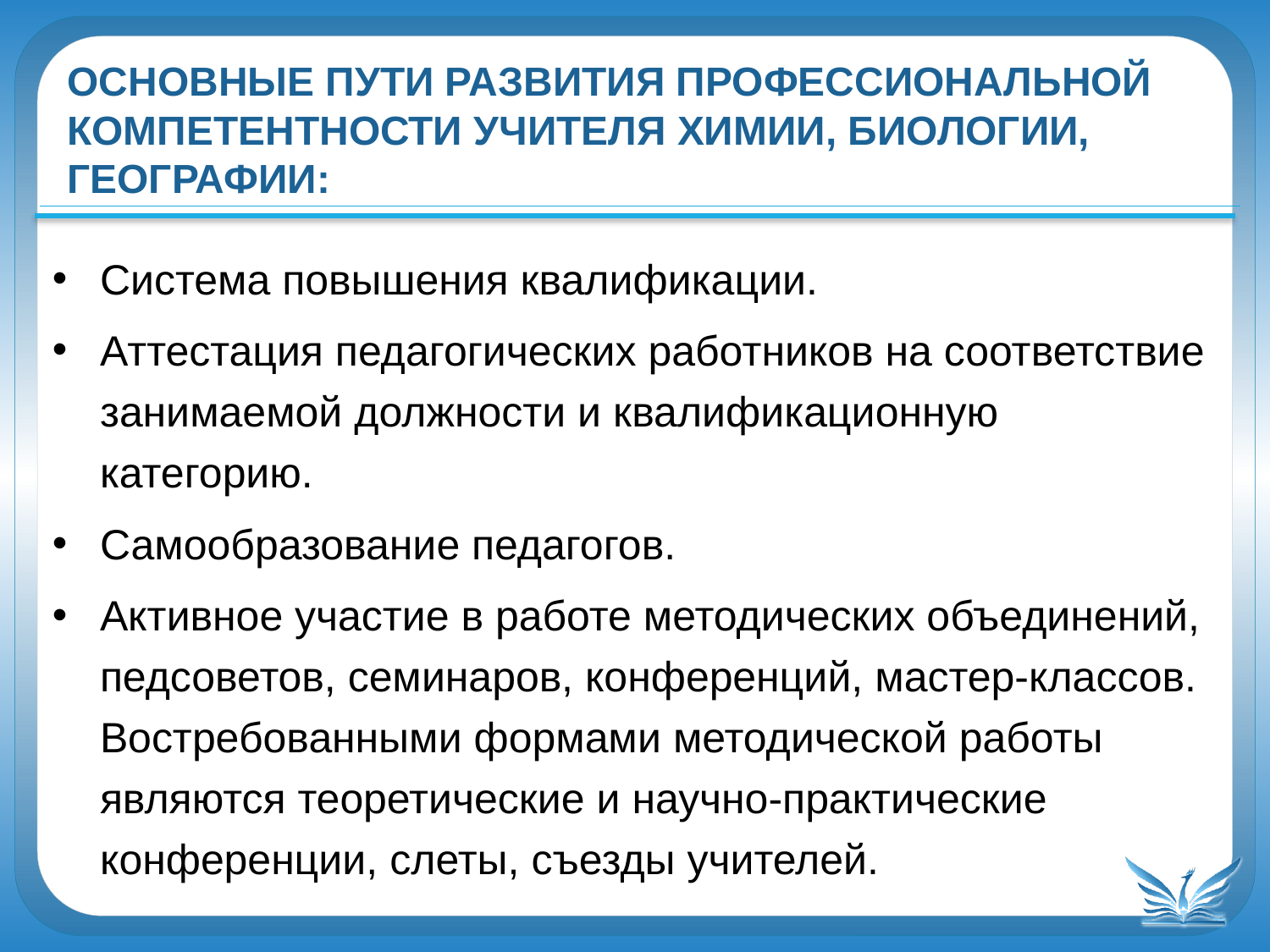

основные пути развития профессиональной компетентности учителя химии, биологии, географии:
Система повышения квалификации.
Аттестация педагогических работников на соответствие занимаемой должности и квалификационную категорию.
Самообразование педагогов.
Активное участие в работе методических объединений, педсоветов, семинаров, конференций, мастер-классов. Востребованными формами методической работы являются теоретические и научно-практические конференции, слеты, съезды учителей.